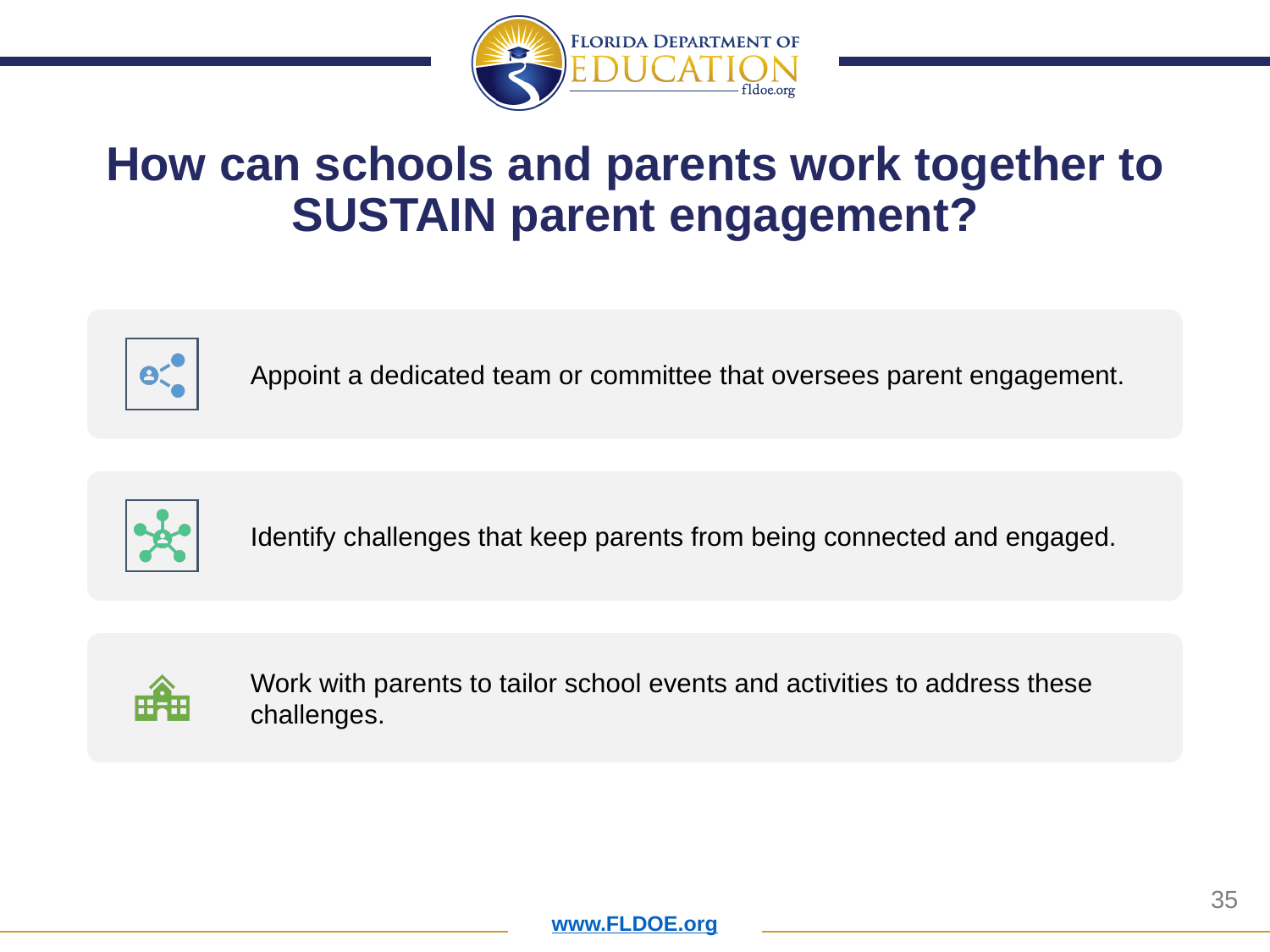

# How can schools and parents work together to SUSTAIN parent engagement?
Appoint a dedicated team or committee that oversees parent engagement.
Identify challenges that keep parents from being connected and engaged.
Work with parents to tailor school events and activities to address these challenges.